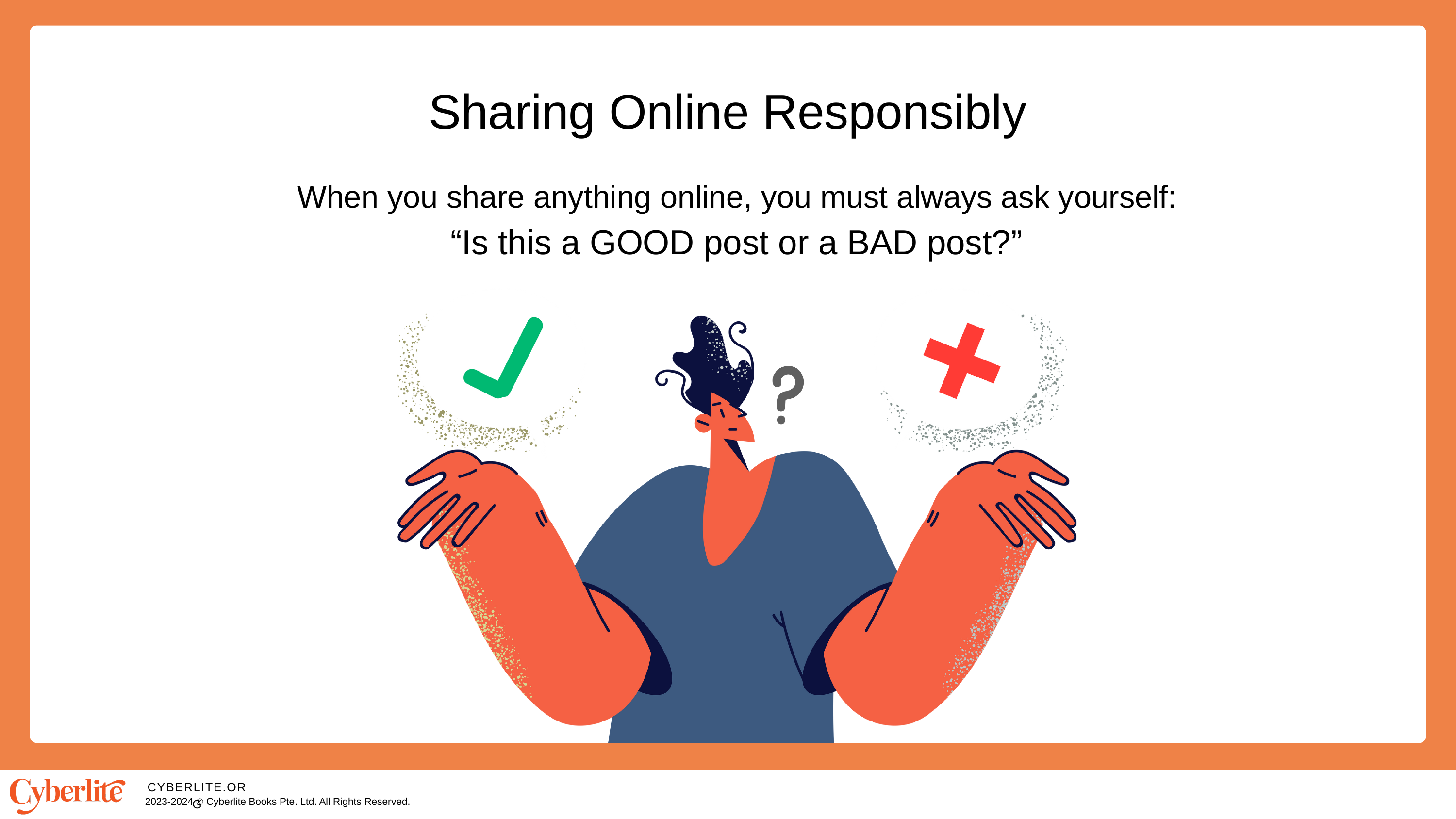

Sharing Online Responsibly
When you share anything online, you must always ask yourself:
“Is this a GOOD post or a BAD post?”

CYBERLITE.ORG
2023-2024 Ⓒ Cyberlite Books Pte. Ltd. All Rights Reserved.